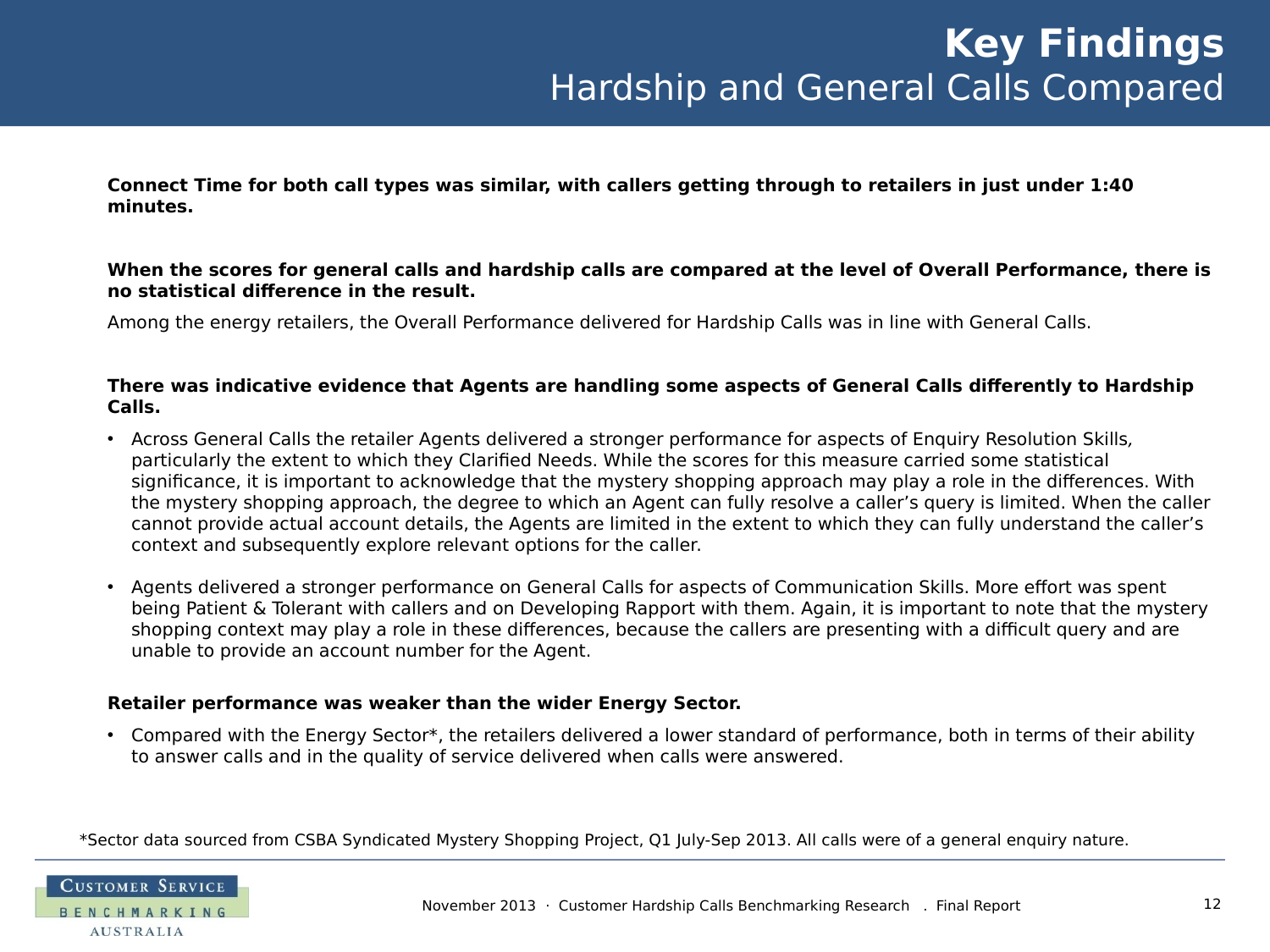

# Key Findings Hardship and General Calls Compared

Connect Time for both call types was similar, with callers getting through to retailers in just under 1:40 minutes.

When the scores for general calls and hardship calls are compared at the level of Overall Performance, there is no statistical difference in the result.
Among the energy retailers, the Overall Performance delivered for Hardship Calls was in line with General Calls.

There was indicative evidence that Agents are handling some aspects of General Calls differently to Hardship Calls.
Across General Calls the retailer Agents delivered a stronger performance for aspects of Enquiry Resolution Skills, particularly the extent to which they Clarified Needs. While the scores for this measure carried some statistical significance, it is important to acknowledge that the mystery shopping approach may play a role in the differences. With the mystery shopping approach, the degree to which an Agent can fully resolve a caller’s query is limited. When the caller cannot provide actual account details, the Agents are limited in the extent to which they can fully understand the caller’s context and subsequently explore relevant options for the caller.

Agents delivered a stronger performance on General Calls for aspects of Communication Skills. More effort was spent being Patient & Tolerant with callers and on Developing Rapport with them. Again, it is important to note that the mystery shopping context may play a role in these differences, because the callers are presenting with a difficult query and are unable to provide an account number for the Agent.

Retailer performance was weaker than the wider Energy Sector.
Compared with the Energy Sector*, the retailers delivered a lower standard of performance, both in terms of their ability to answer calls and in the quality of service delivered when calls were answered.
*Sector data sourced from CSBA Syndicated Mystery Shopping Project, Q1 July-Sep 2013. All calls were of a general enquiry nature.